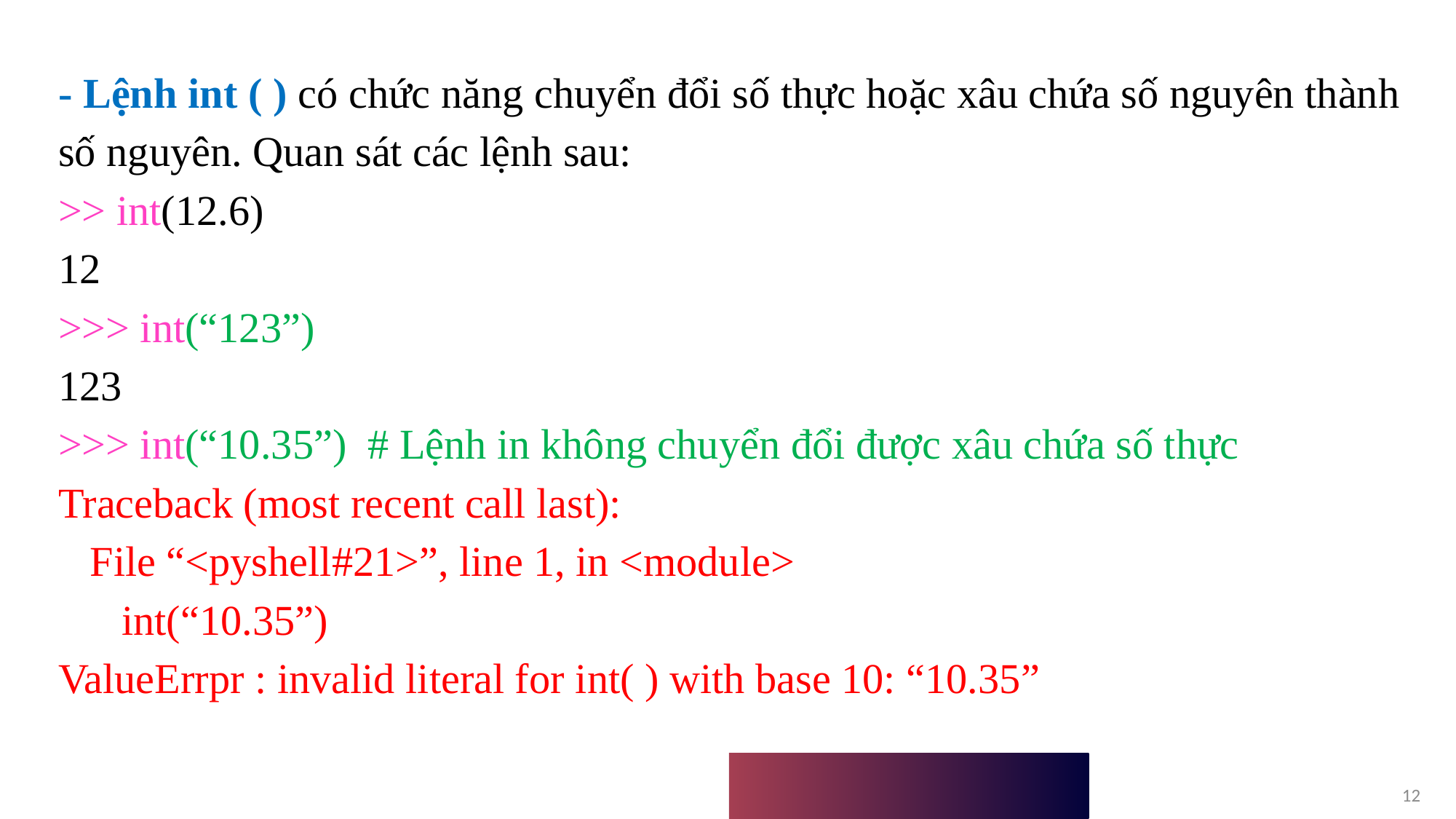

- Lệnh int ( ) có chức năng chuyển đổi số thực hoặc xâu chứa số nguyên thành số nguyên. Quan sát các lệnh sau:
>> int(12.6)
12
>>> int(“123”)
123
>>> int(“10.35”)  # Lệnh in không chuyển đổi được xâu chứa số thực
Traceback (most recent call last):
   File “<pyshell#21>”, line 1, in <module>
      int(“10.35”)
ValueErrpr : invalid literal for int( ) with base 10: “10.35”